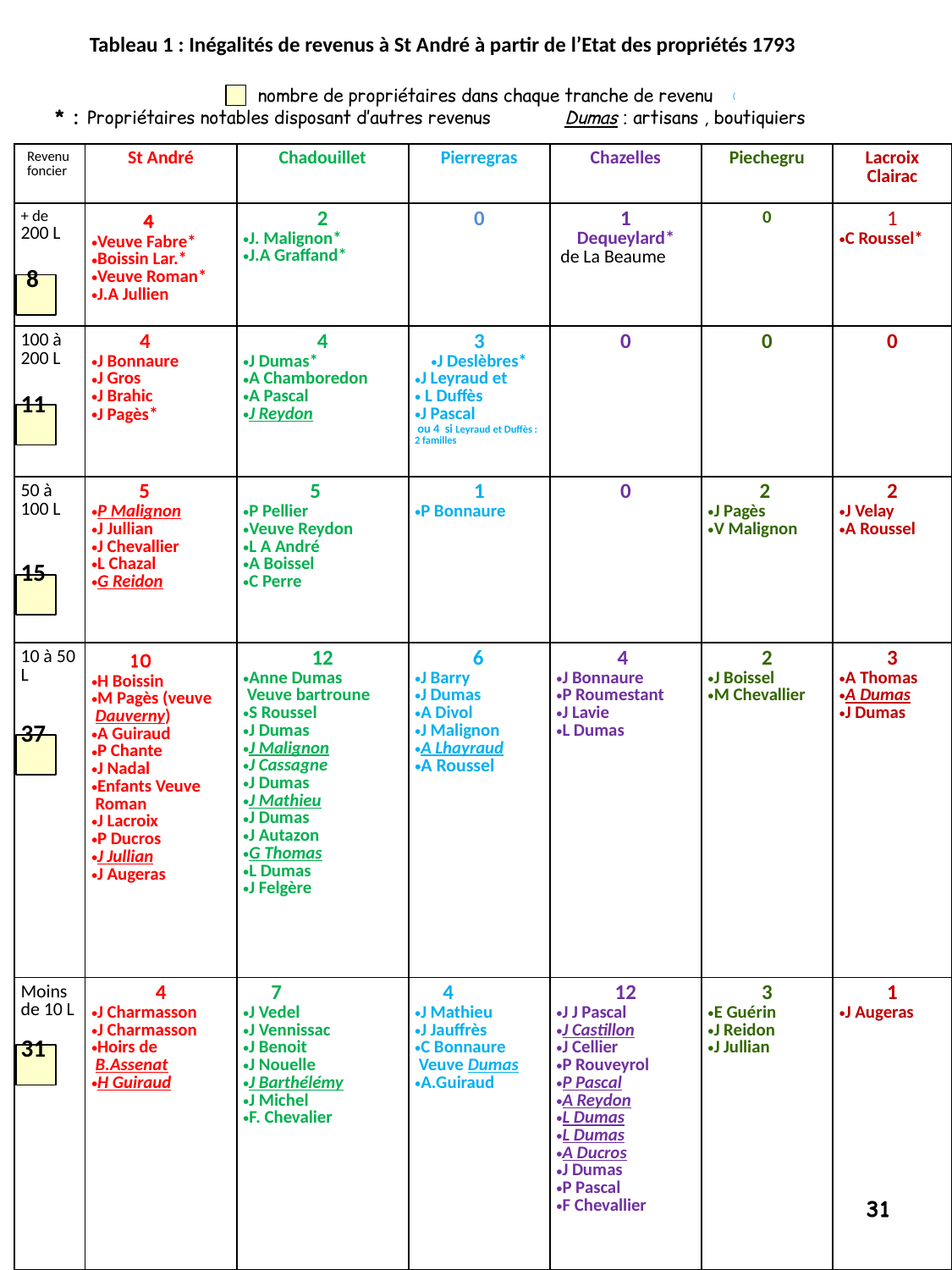

Tableau 1 : Inégalités de revenus à St André à partir de l’Etat des propriétés 1793
8  nombre de propriétaires dans chaque tranche de revenu      (
    * : Propriétaires notables disposant d’autres revenus              Dumas : artisans , boutiquiers

| Revenu foncier | St André | Chadouillet | Pierregras | Chazelles | Piechegru | Lacroix Clairac |
| --- | --- | --- | --- | --- | --- | --- |
| + de 200 L 8 | 4 Veuve Fabre\* Boissin Lar.\* Veuve Roman\* J.A Jullien | 2 J. Malignon\* J.A Graffand\* | 0 | 1 Dequeylard\* de La Beaume | 0 | 1 C Roussel\* |
| 100 à 200 L 11 | 4 J Bonnaure J Gros J Brahic J Pagès\* | 4 J Dumas\* A Chamboredon A Pascal J Reydon | 3 J Deslèbres\* J Leyraud et L Duffès J Pascal ou 4 si Leyraud et Duffès : 2 familles | 0 | 0 | 0 |
| 50 à 100 L 15 | 5 P Malignon J Jullian J Chevallier L Chazal G Reidon | 5 P Pellier Veuve Reydon L A André A Boissel C Perre | 1 P Bonnaure | 0 | 2 J Pagès V Malignon | 2 J Velay A Roussel |
| 10 à 50 L 37 | 10 H Boissin M Pagès (veuve Dauverny) A Guiraud P Chante J Nadal Enfants Veuve Roman J Lacroix P Ducros J Jullian J Augeras | 12 Anne Dumas Veuve bartroune S Roussel J Dumas J Malignon J Cassagne J Dumas J Mathieu J Dumas J Autazon G Thomas L Dumas J Felgère | 6 J Barry J Dumas A Divol J Malignon A Lhayraud A Roussel | 4 J Bonnaure P Roumestant J Lavie L Dumas | 2 J Boissel M Chevallier | 3 A Thomas A Dumas J Dumas |
| Moins de 10 L 31 | 4 J Charmasson J Charmasson Hoirs de B.Assenat H Guiraud | 7 J Vedel J Vennissac J Benoit J Nouelle J Barthélémy J Michel F. Chevalier | 4 J Mathieu J Jauffrès C Bonnaure Veuve Dumas A.Guiraud | 12 J J Pascal J Castillon J Cellier P Rouveyrol P Pascal A Reydon L Dumas L Dumas A Ducros J Dumas P Pascal F Chevallier | 3 E Guérin J Reidon J Jullian | 1 J Augeras |

31